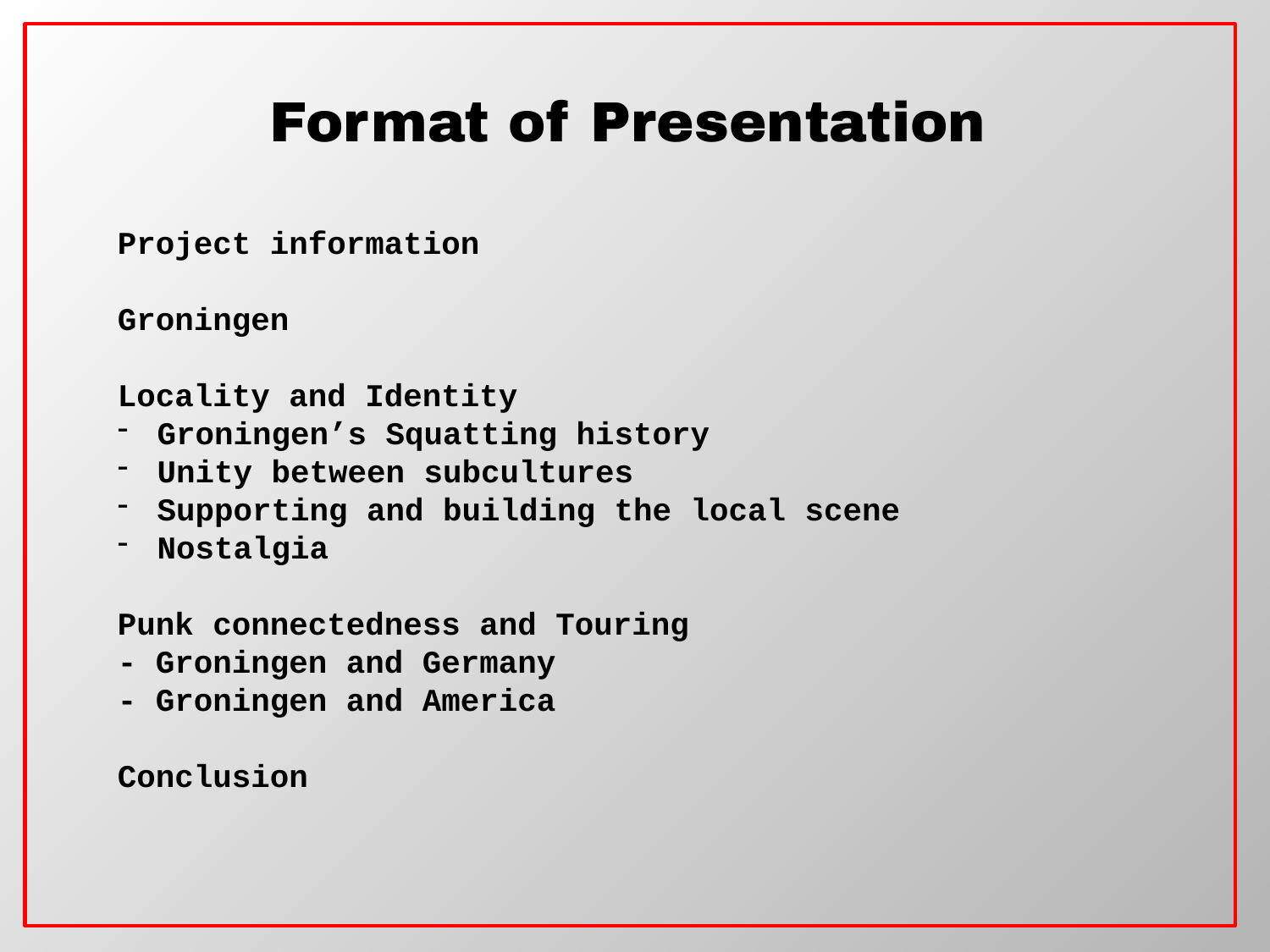

Format of Presentation
Project information

Groningen

Locality and Identity
Groningen’s Squatting history
Unity between subcultures
Supporting and building the local scene
Nostalgia

Punk connectedness and Touring
- Groningen and Germany
- Groningen and America

Conclusion